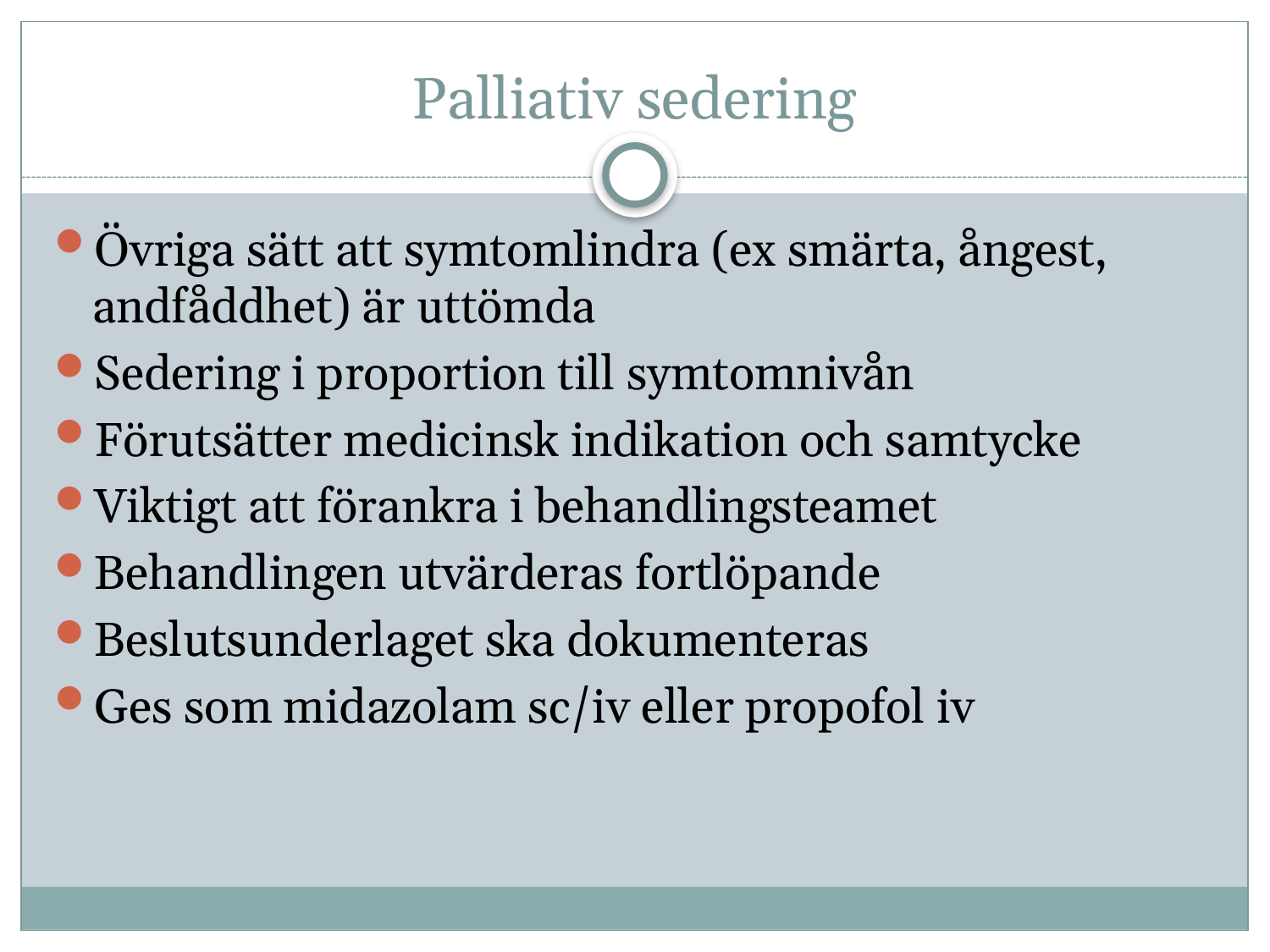

# Palliativ sedering
Övriga sätt att symtomlindra (ex smärta, ångest, andfåddhet) är uttömda
Sedering i proportion till symtomnivån
Förutsätter medicinsk indikation och samtycke
Viktigt att förankra i behandlingsteamet
Behandlingen utvärderas fortlöpande
Beslutsunderlaget ska dokumenteras
Ges som midazolam sc/iv eller propofol iv